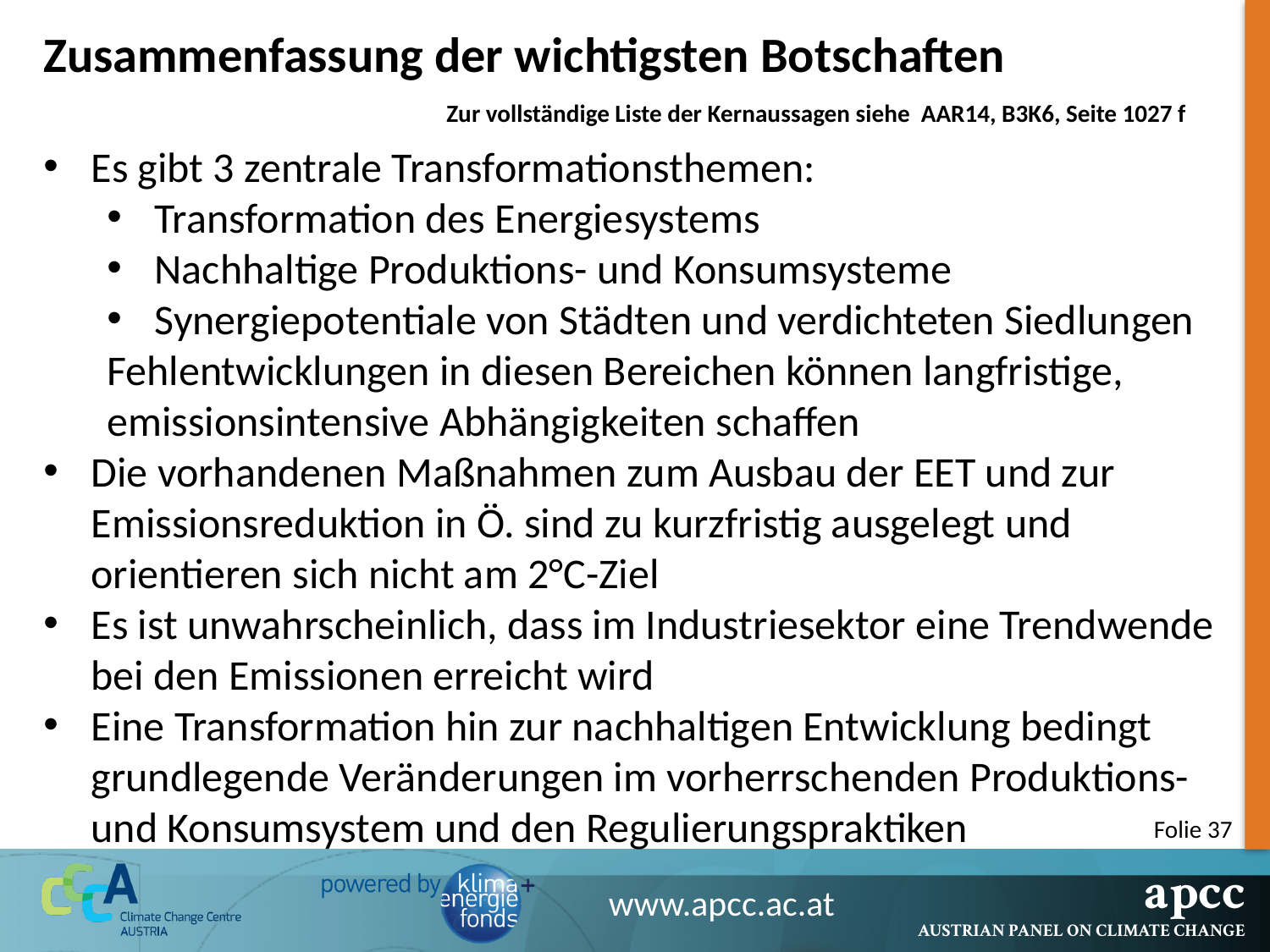

Zusammenfassung der wichtigsten Botschaften
Zur vollständige Liste der Kernaussagen siehe  AAR14, B3K6, Seite 1027 f
Es gibt 3 zentrale Transformationsthemen:
Transformation des Energiesystems
Nachhaltige Produktions- und Konsumsysteme
Synergiepotentiale von Städten und verdichteten Siedlungen
Fehlentwicklungen in diesen Bereichen können langfristige, emissionsintensive Abhängigkeiten schaffen
Die vorhandenen Maßnahmen zum Ausbau der EET und zur Emissionsreduktion in Ö. sind zu kurzfristig ausgelegt und orientieren sich nicht am 2°C-Ziel
Es ist unwahrscheinlich, dass im Industriesektor eine Trendwende bei den Emissionen erreicht wird
Eine Transformation hin zur nachhaltigen Entwicklung bedingt grundlegende Veränderungen im vorherrschenden Produktions- und Konsumsystem und den Regulierungspraktiken

Folie 37